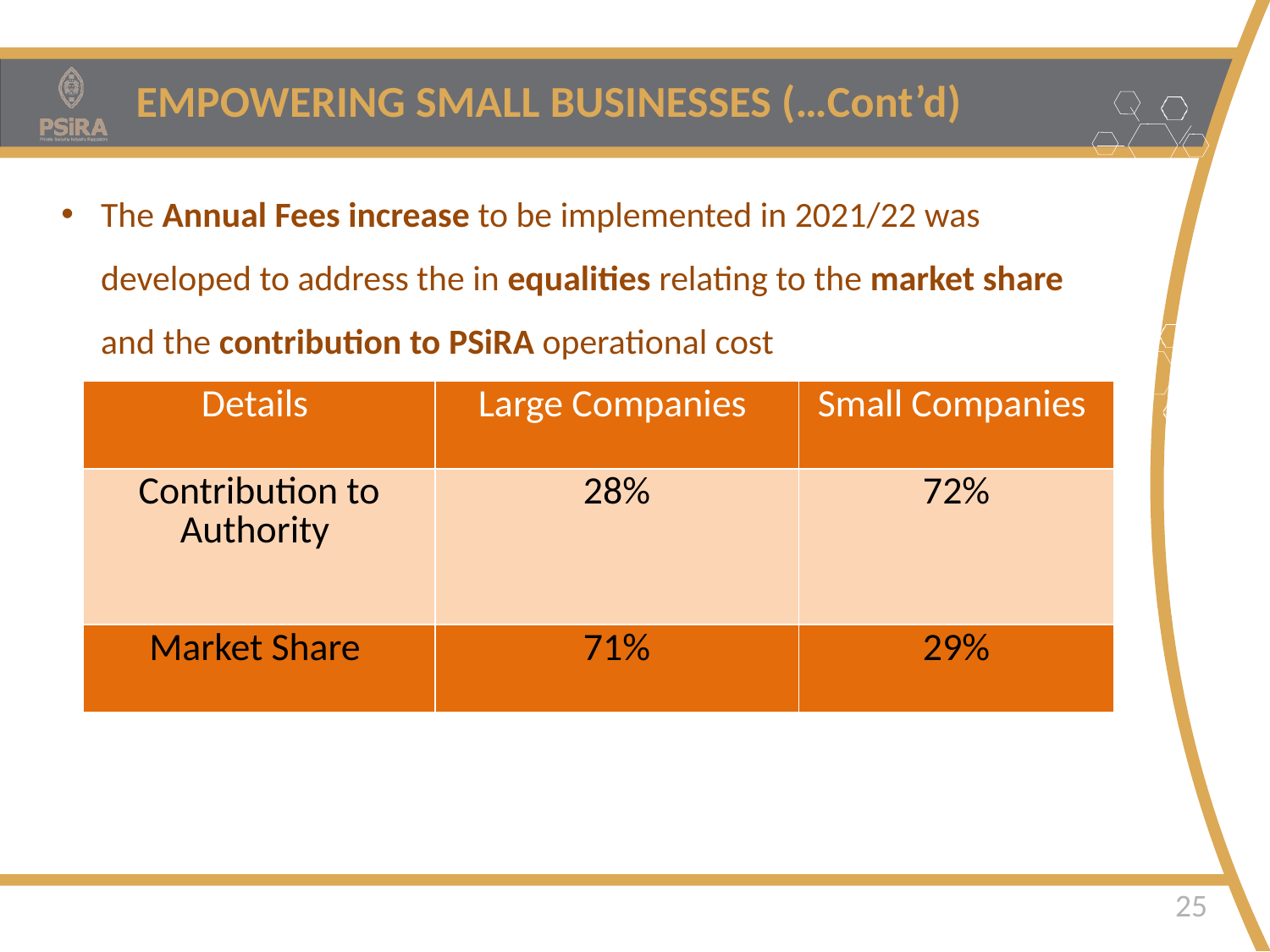

EMPOWERING SMALL BUSINESSES (…Cont’d)

The Annual Fees increase to be implemented in 2021/22 was developed to address the in equalities relating to the market share and the contribution to PSiRA operational cost

| Details | Large Companies | Small Companies |
| --- | --- | --- |
| Contribution to Authority | 28% | 72% |
| Market Share | 71% | 29% |
Safer Homes • Safer Businesses • Safer Communities
25